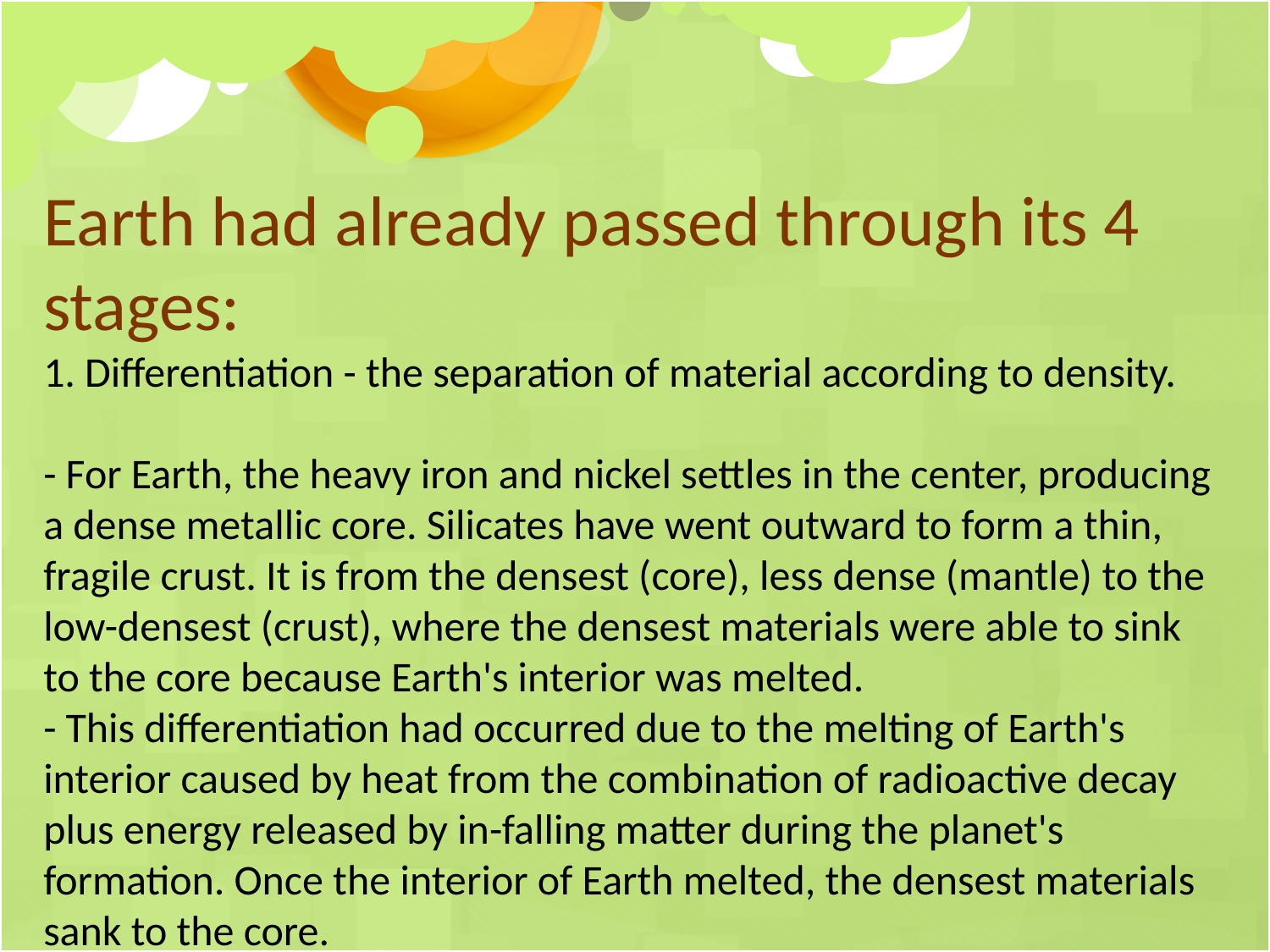

Earth had already passed through its 4 stages:
1. Differentiation - the separation of material according to density.

- For Earth, the heavy iron and nickel settles in the center, producing a dense metallic core. Silicates have went outward to form a thin, fragile crust. It is from the densest (core), less dense (mantle) to the low-densest (crust), where the densest materials were able to sink to the core because Earth's interior was melted.
- This differentiation had occurred due to the melting of Earth's interior caused by heat from the combination of radioactive decay plus energy released by in-falling matter during the planet's formation. Once the interior of Earth melted, the densest materials sank to the core.